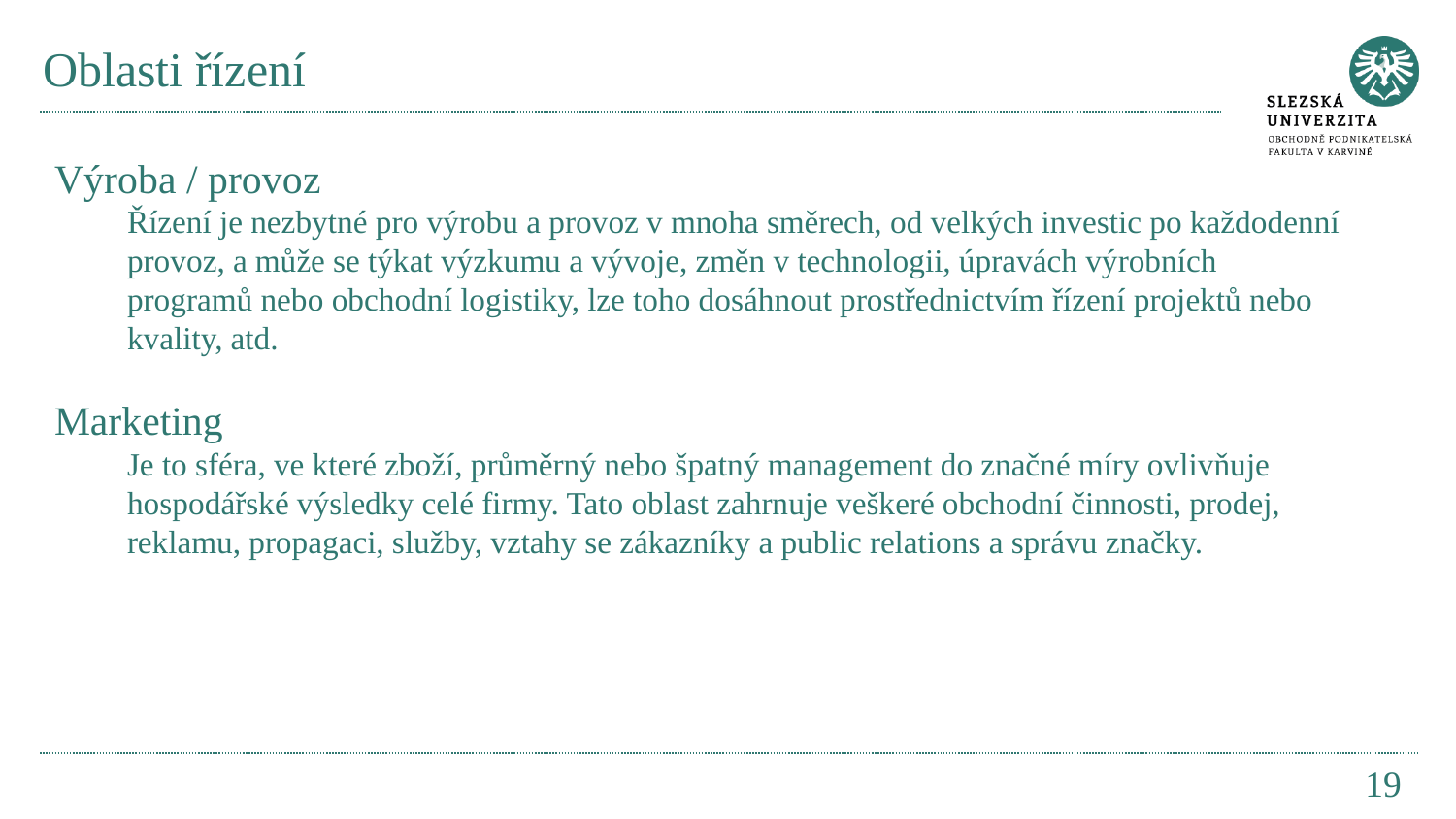

# Oblasti řízení

Výroba / provoz
Řízení je nezbytné pro výrobu a provoz v mnoha směrech, od velkých investic po každodenní provoz, a může se týkat výzkumu a vývoje, změn v technologii, úpravách výrobních programů nebo obchodní logistiky, lze toho dosáhnout prostřednictvím řízení projektů nebo kvality, atd.

Marketing
Je to sféra, ve které zboží, průměrný nebo špatný management do značné míry ovlivňuje hospodářské výsledky celé firmy. Tato oblast zahrnuje veškeré obchodní činnosti, prodej, reklamu, propagaci, služby, vztahy se zákazníky a public relations a správu značky.
19